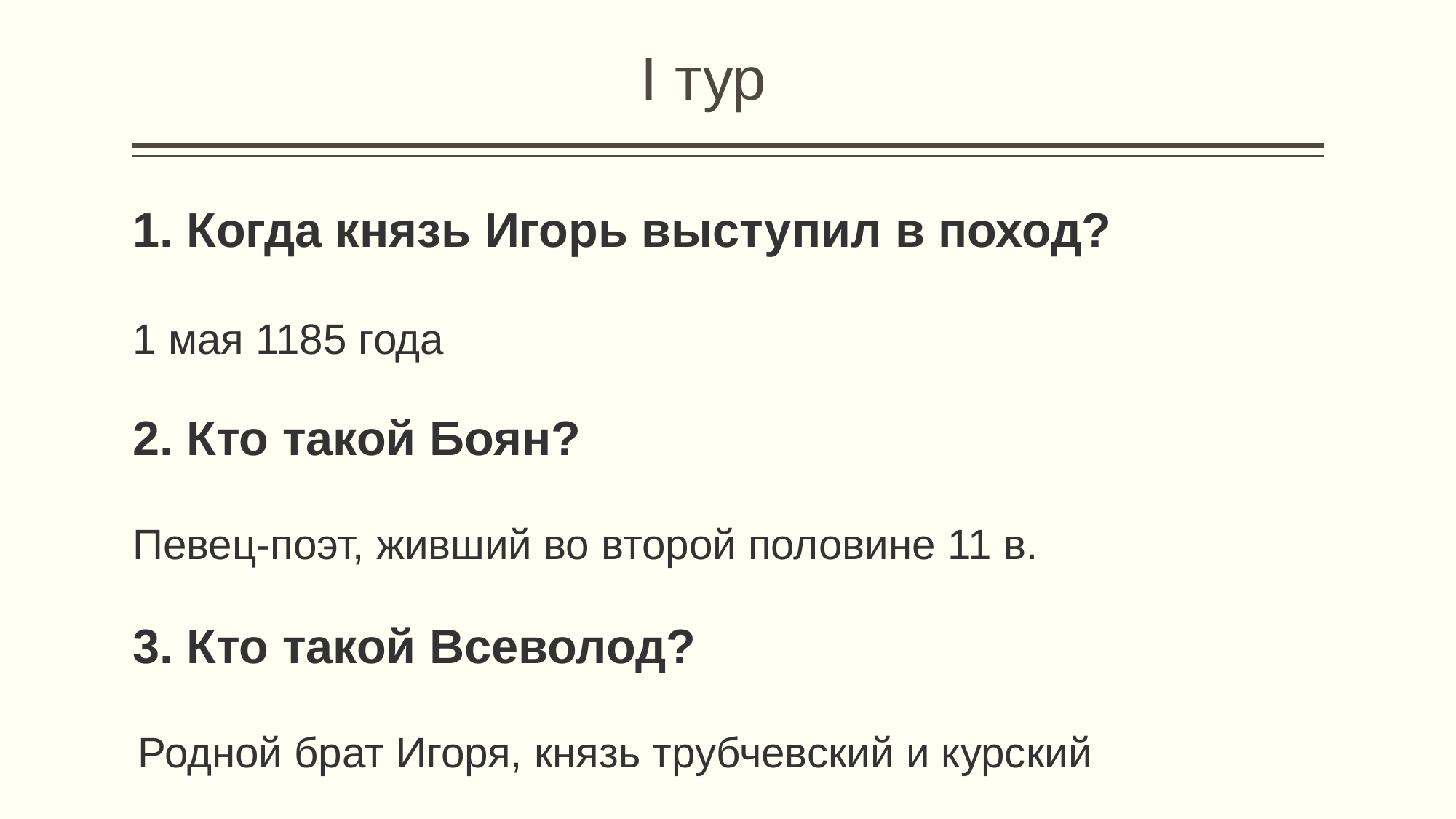

I тур
1. Когда князь Игорь выступил в поход?
1 мая 1185 года
2. Кто такой Боян?
Певец-поэт, живший во второй половине 11 в.
3. Кто такой Всеволод?
Родной брат Игоря, князь трубчевский и курский